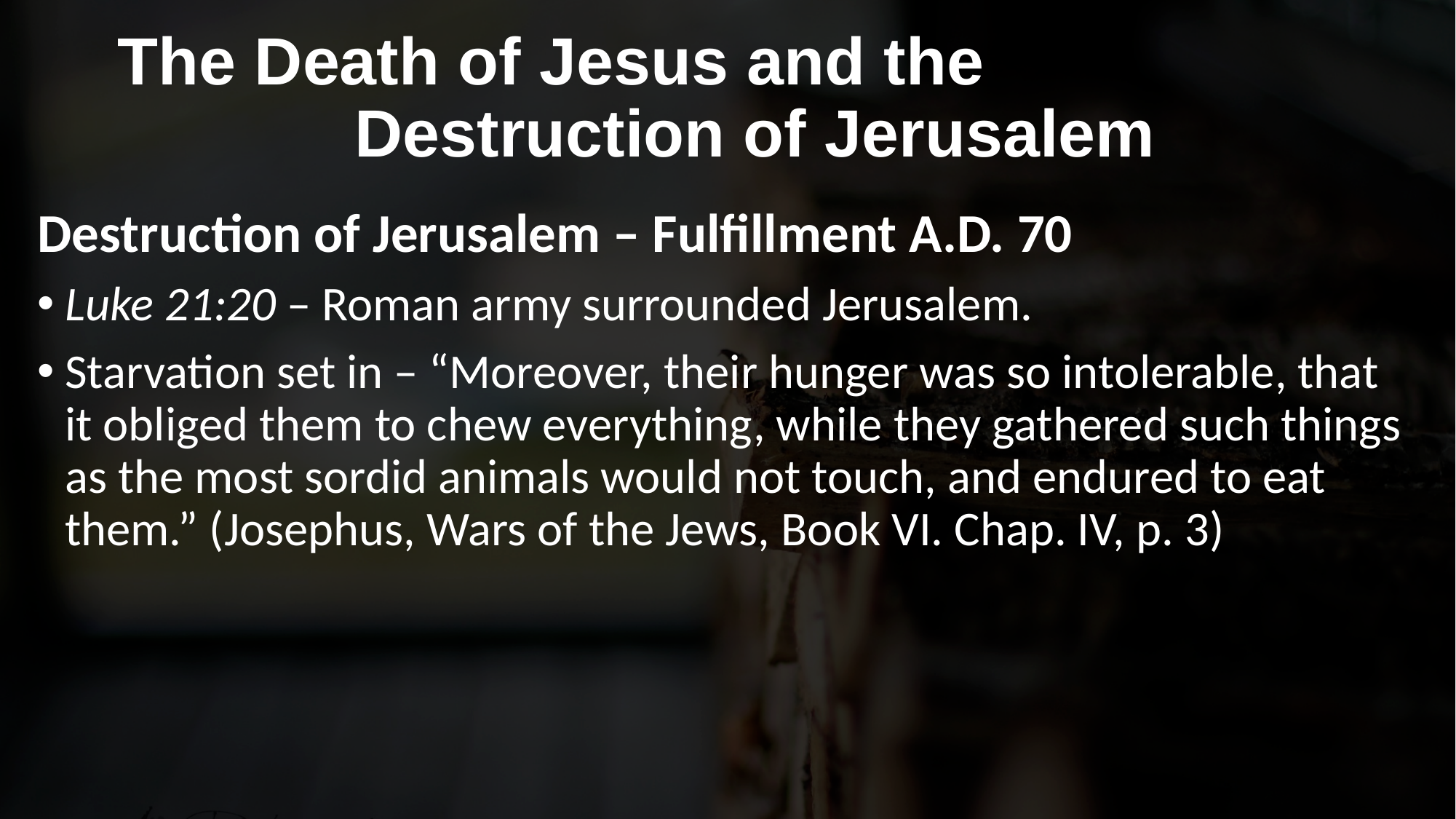

# The Death of Jesus and the                       Destruction of Jerusalem
Destruction of Jerusalem – Fulfillment A.D. 70
Luke 21:20 – Roman army surrounded Jerusalem.
Starvation set in – “Moreover, their hunger was so intolerable, that it obliged them to chew everything, while they gathered such things as the most sordid animals would not touch, and endured to eat them.” (Josephus, Wars of the Jews, Book VI. Chap. IV, p. 3)